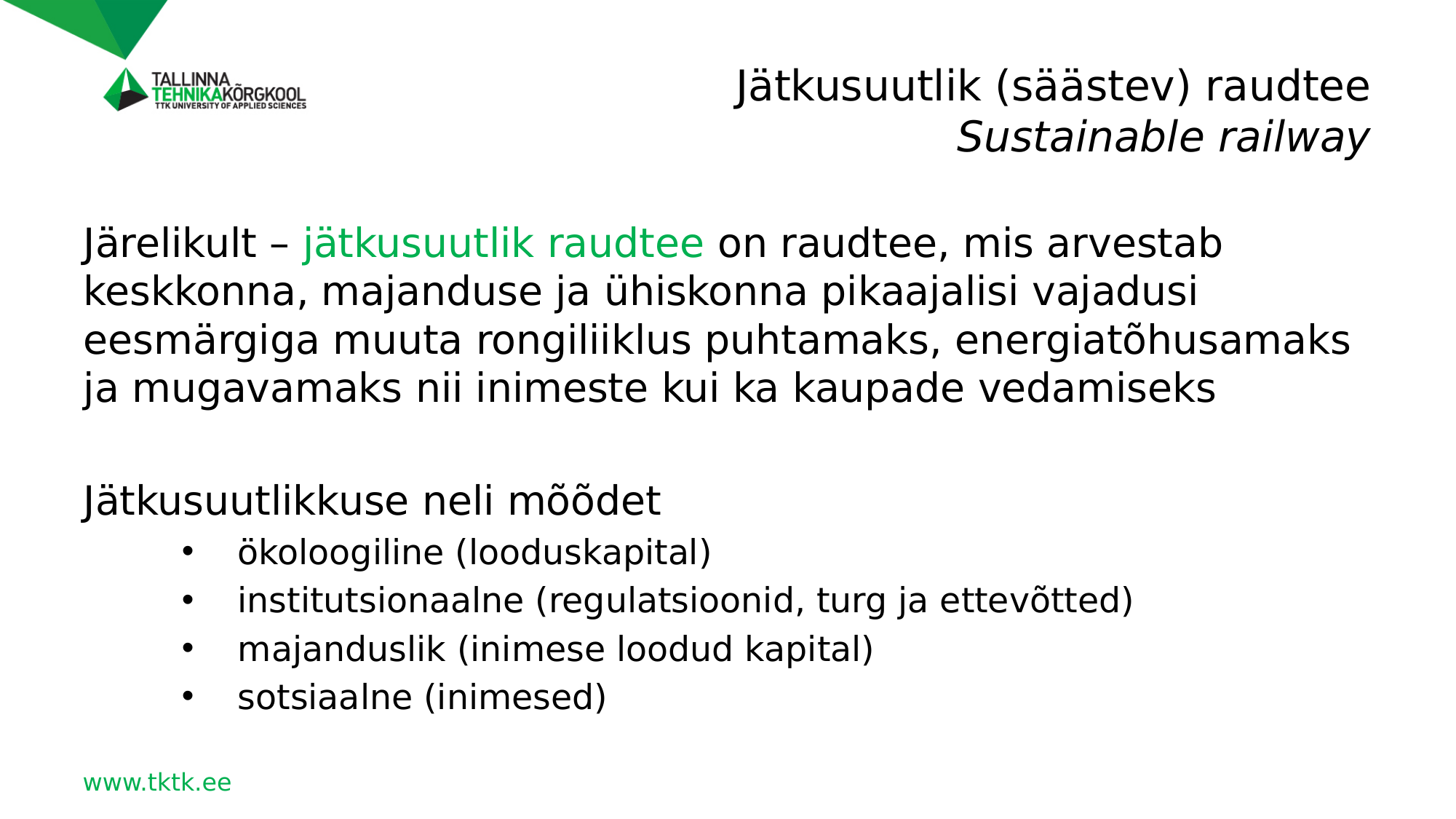

# Jätkusuutlik (säästev) raudtee Sustainable railway
Järelikult – jätkusuutlik raudtee on raudtee, mis arvestab keskkonna, majanduse ja ühiskonna pikaajalisi vajadusi eesmärgiga muuta rongiliiklus puhtamaks, energiatõhusamaks ja mugavamaks nii inimeste kui ka kaupade vedamiseks

Jätkusuutlikkuse neli mõõdet
ökoloogiline (looduskapital)
institutsionaalne (regulatsioonid, turg ja ettevõtted)
majanduslik (inimese loodud kapital)
sotsiaalne (inimesed)

www.tktk.ee